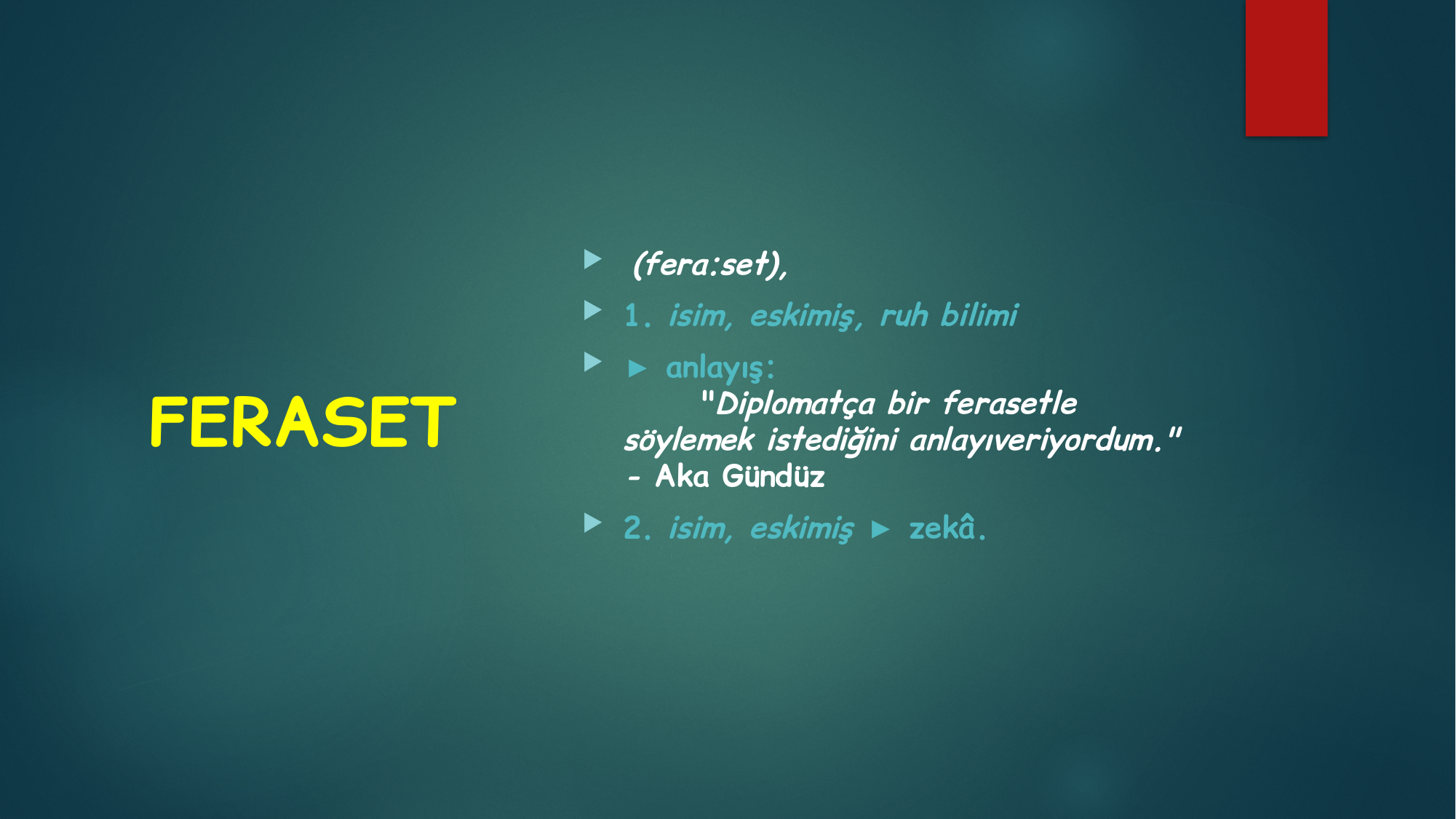

(fera:set),
1. isim, eskimiş, ruh bilimi
► anlayış:
      "Diplomatça bir ferasetle söylemek istediğini anlayıveriyordum." - Aka Gündüz
2. isim, eskimiş ► zekâ.

FERASET